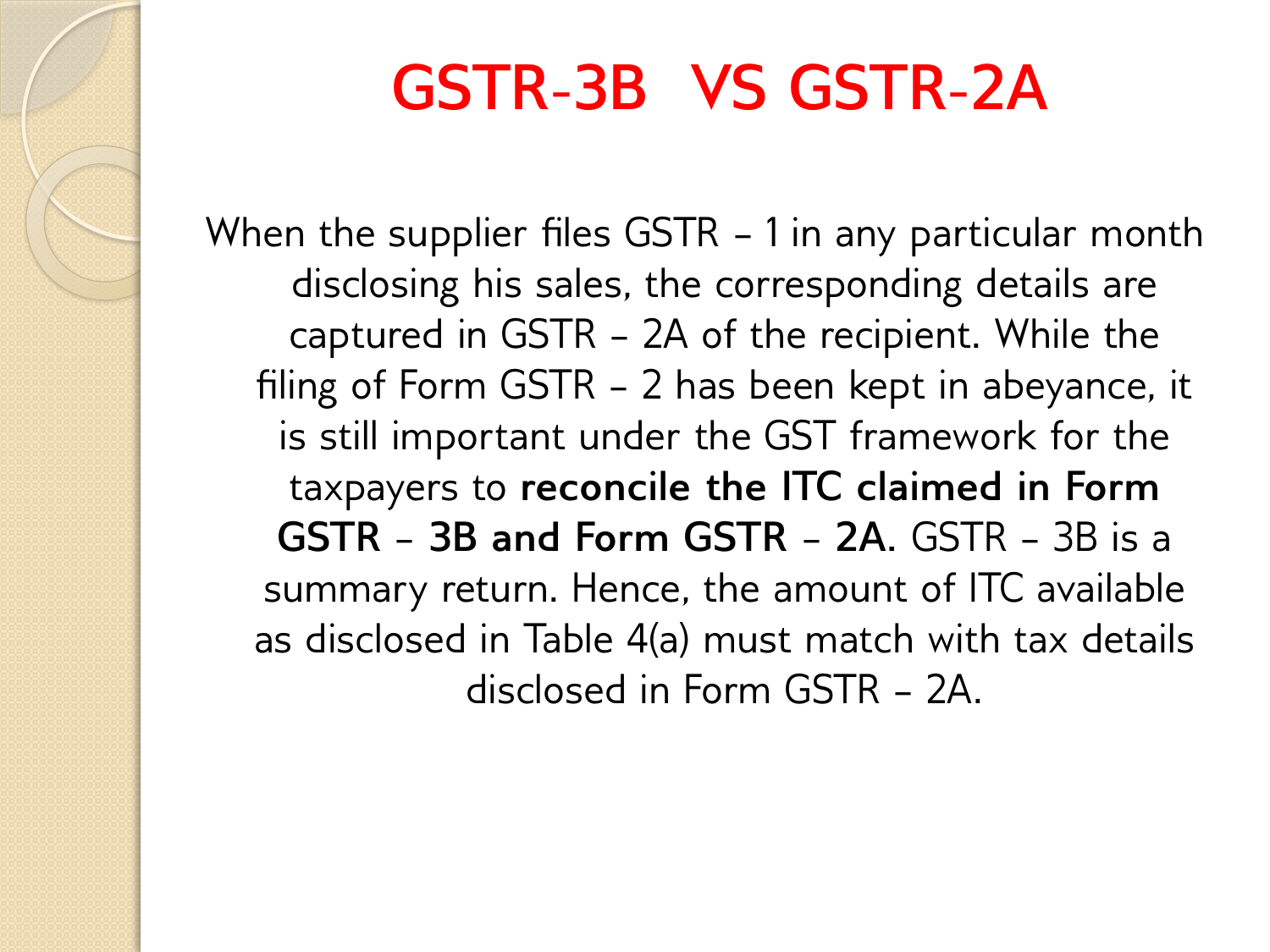

# GSTR-3B  VS GSTR-2A
When the supplier files GSTR – 1 in any particular month disclosing his sales, the corresponding details are captured in GSTR – 2A of the recipient. While the filing of Form GSTR – 2 has been kept in abeyance, it is still important under the GST framework for the taxpayers to reconcile the ITC claimed in Form GSTR – 3B and Form GSTR – 2A. GSTR – 3B is a summary return. Hence, the amount of ITC available as disclosed in Table 4(a) must match with tax details disclosed in Form GSTR – 2A.